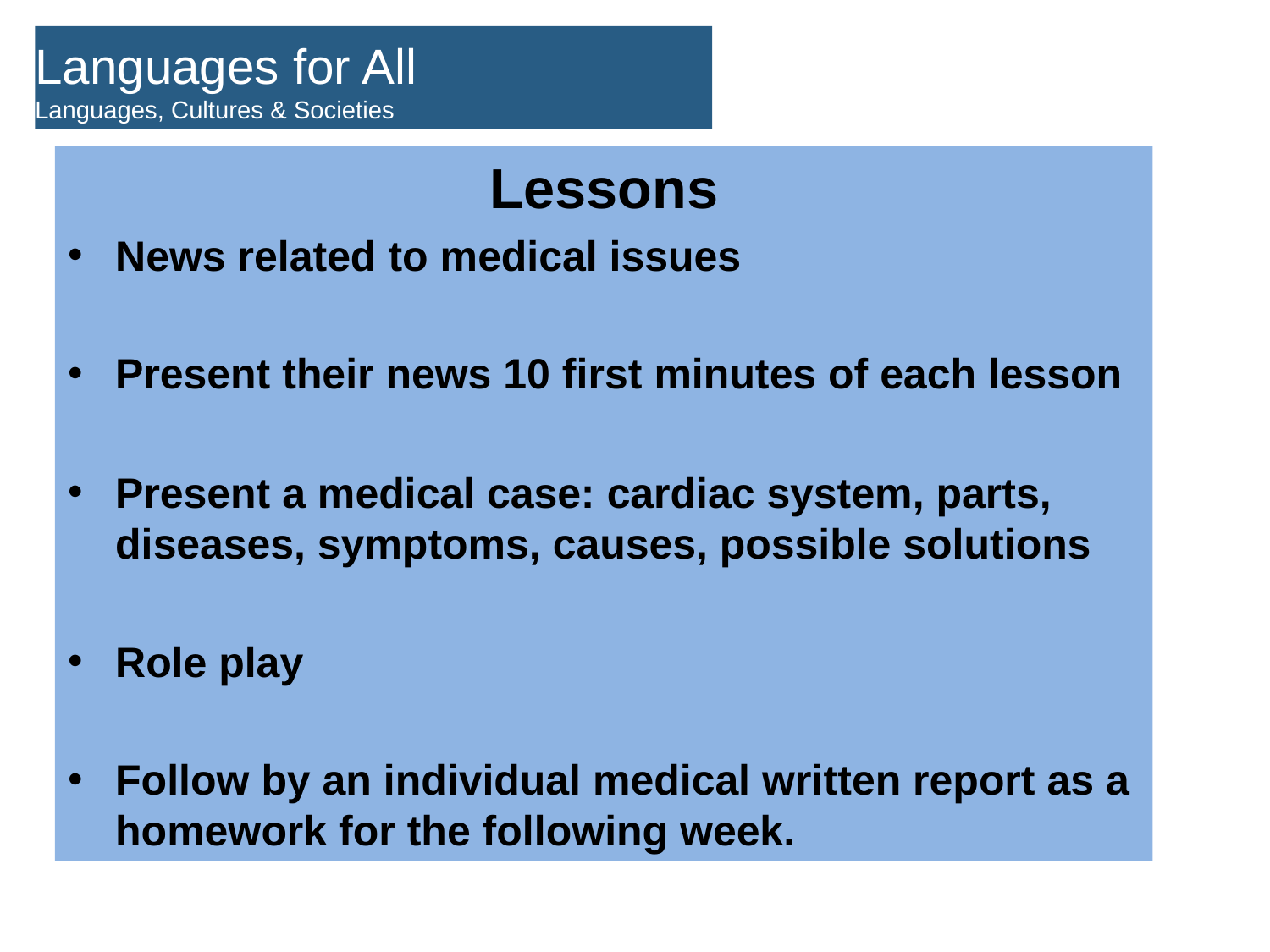

Languages for All
Languages, Cultures & Societies
Lessons
News related to medical issues

Present their news 10 first minutes of each lesson

Present a medical case: cardiac system, parts, diseases, symptoms, causes, possible solutions

Role play

Follow by an individual medical written report as a homework for the following week.